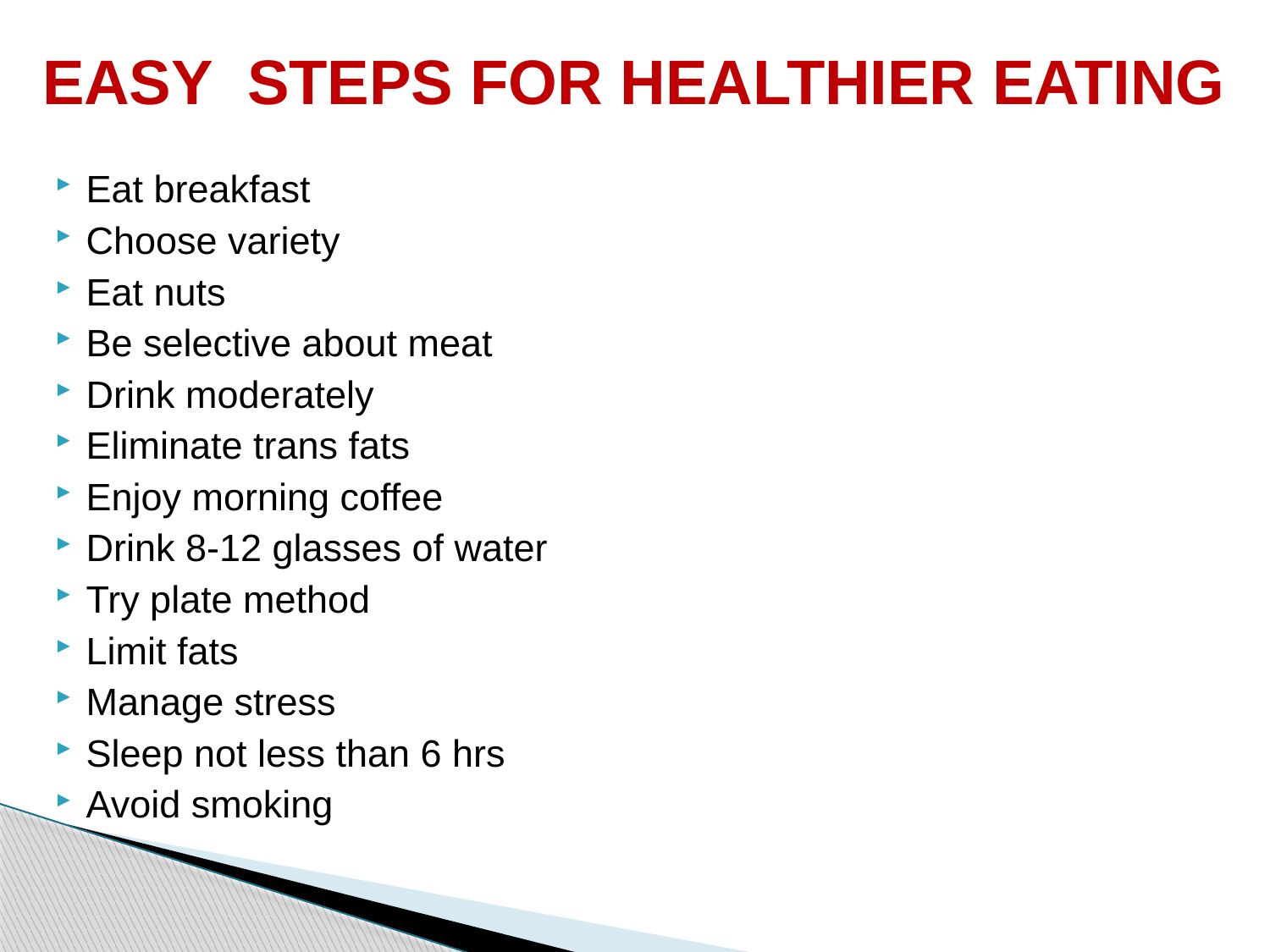

# EASY  STEPS FOR HEALTHIER EATING
Eat breakfast
Choose variety
Eat nuts
Be selective about meat
Drink moderately
Eliminate trans fats
Enjoy morning coffee
Drink 8-12 glasses of water
Try plate method
Limit fats
Manage stress
Sleep not less than 6 hrs
Avoid smoking